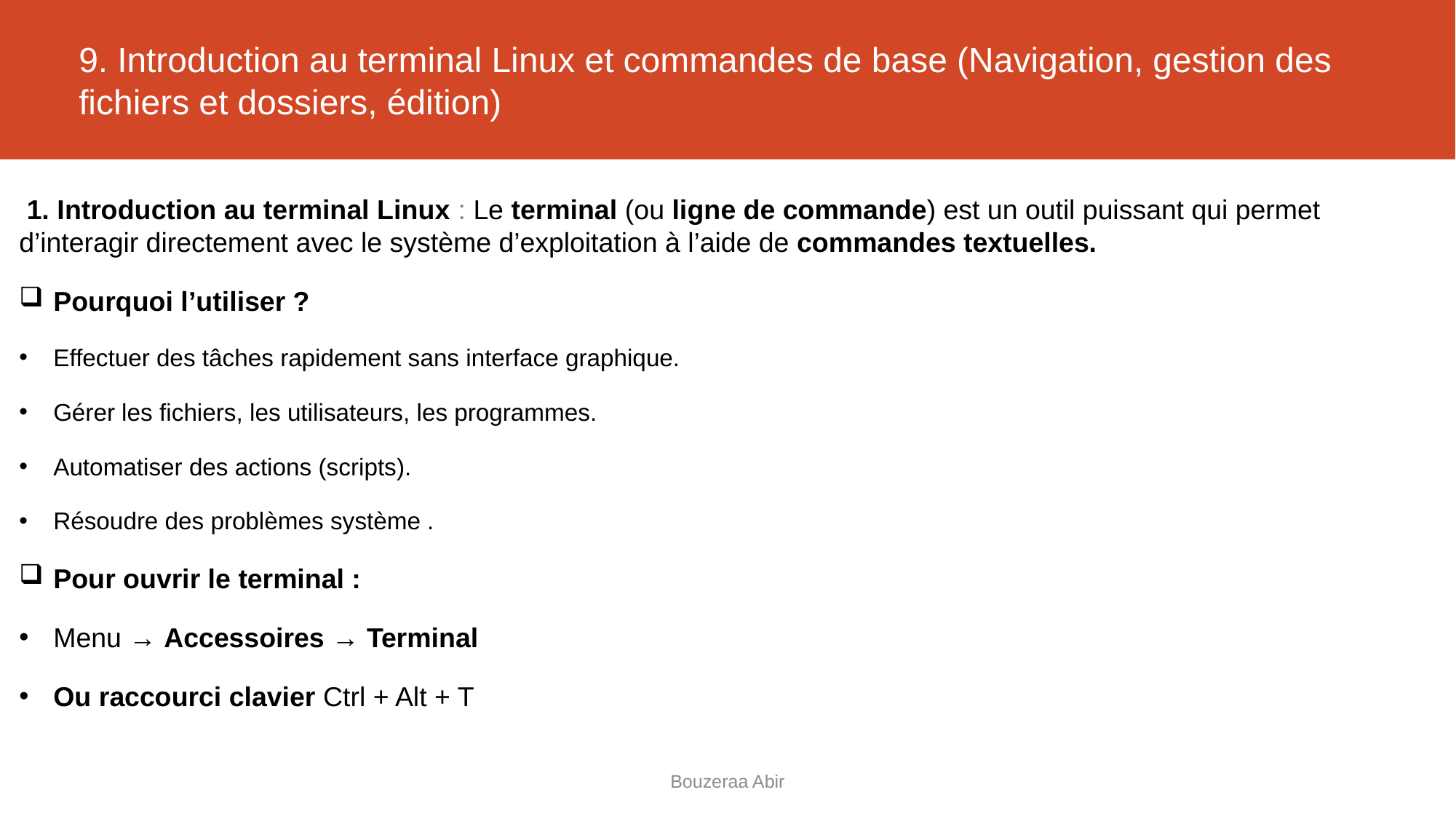

# 9. Introduction au terminal Linux et commandes de base (Navigation, gestion des fichiers et dossiers, édition)
 1. Introduction au terminal Linux : Le terminal (ou ligne de commande) est un outil puissant qui permet d’interagir directement avec le système d’exploitation à l’aide de commandes textuelles.
Pourquoi l’utiliser ?
Effectuer des tâches rapidement sans interface graphique.
Gérer les fichiers, les utilisateurs, les programmes.
Automatiser des actions (scripts).
Résoudre des problèmes système .
Pour ouvrir le terminal :
Menu → Accessoires → Terminal
Ou raccourci clavier Ctrl + Alt + T

Bouzeraa Abir